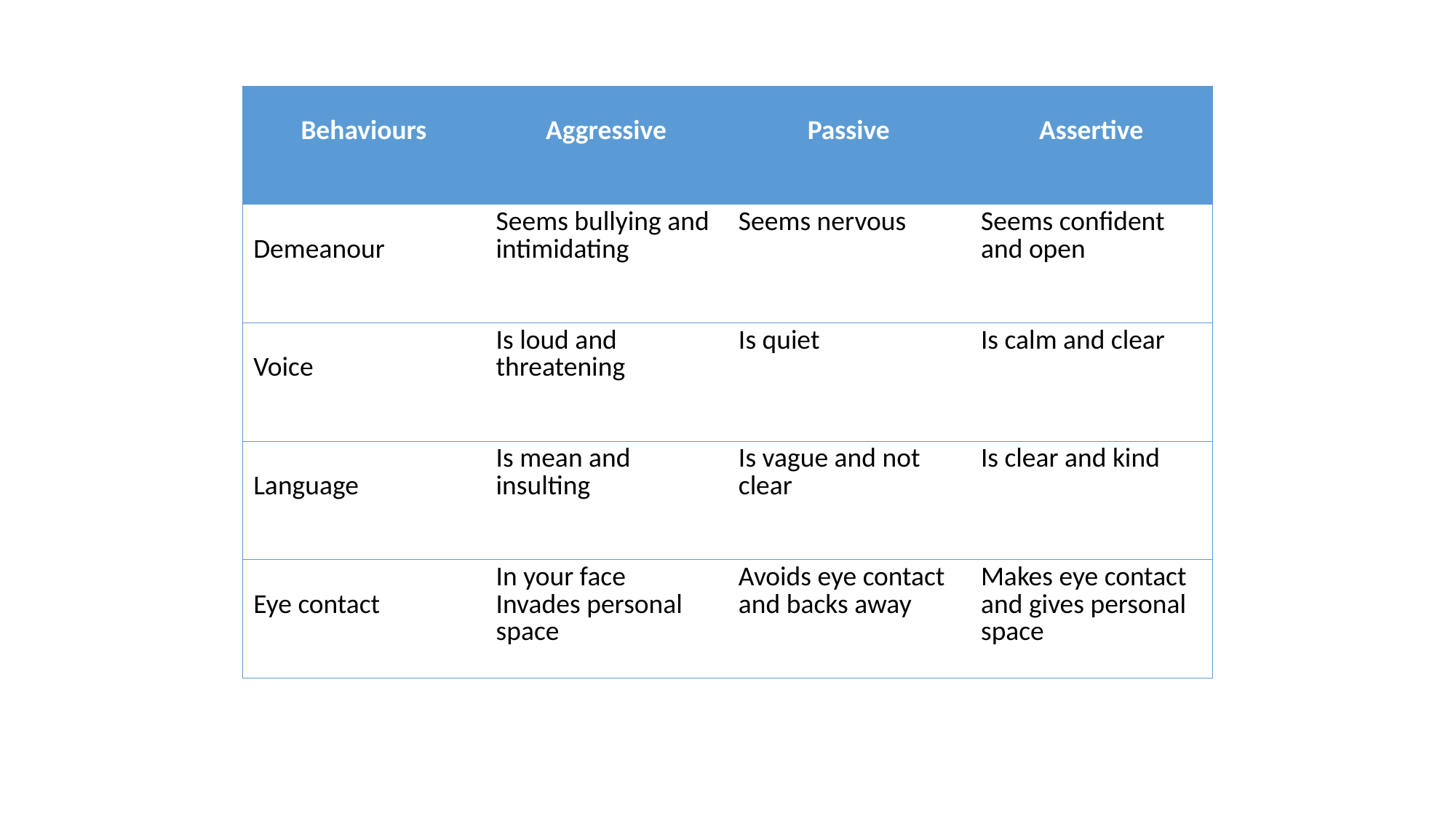

| Behaviours | Aggressive | Passive | Assertive |
| --- | --- | --- | --- |
| Demeanour | Seems bullying and intimidating | Seems nervous | Seems confident and open |
| Voice | Is loud and threatening | Is quiet | Is calm and clear |
| Language | Is mean and insulting | Is vague and not clear | Is clear and kind |
| Eye contact | In your face Invades personal space | Avoids eye contact and backs away | Makes eye contact and gives personal space |